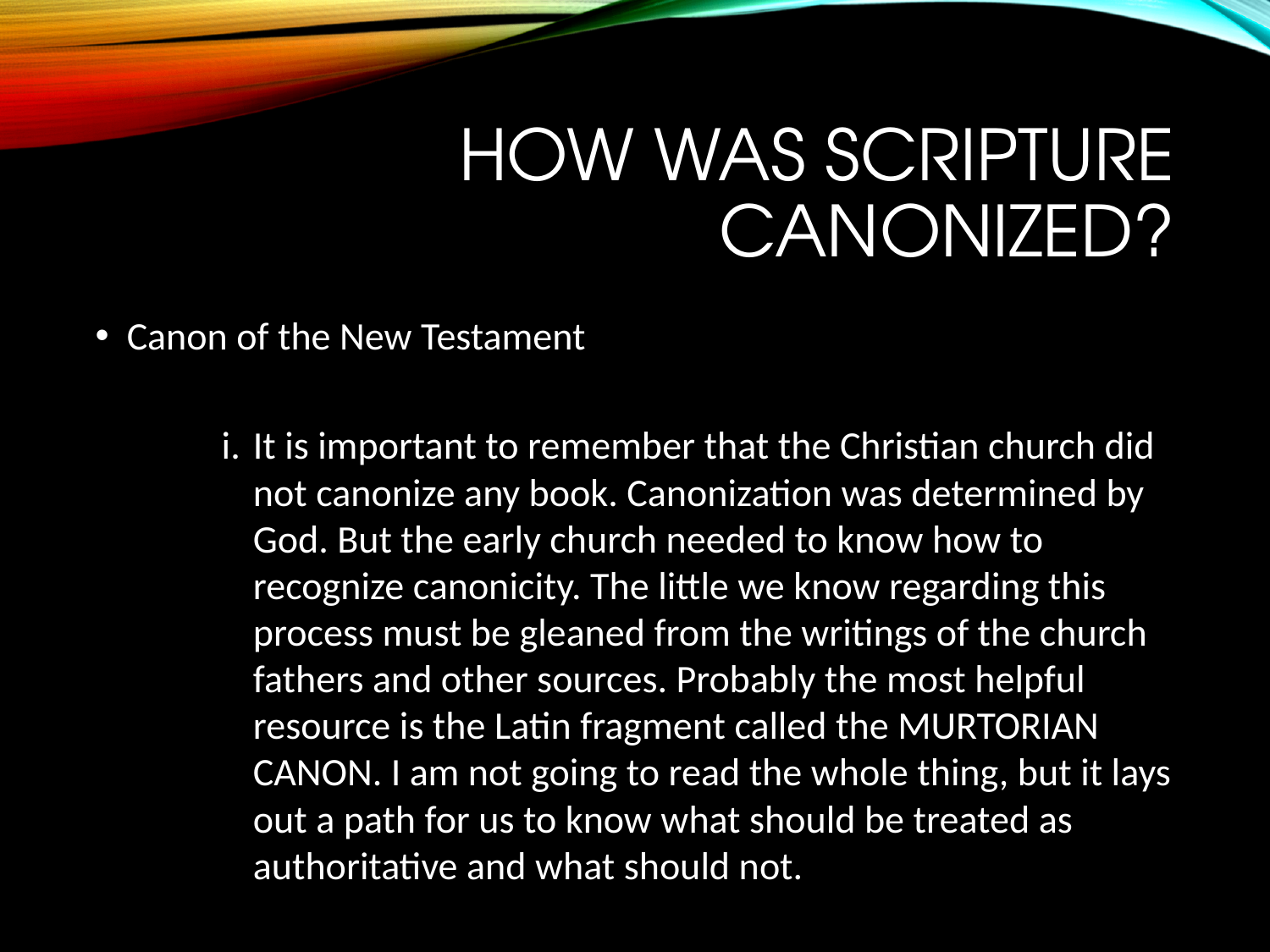

# How was scripture canonized?
Canon of the New Testament

It is important to remember that the Christian church did not canonize any book. Canonization was determined by God. But the early church needed to know how to recognize canonicity. The little we know regarding this process must be gleaned from the writings of the church fathers and other sources. Probably the most helpful resource is the Latin fragment called the MURTORIAN CANON. I am not going to read the whole thing, but it lays out a path for us to know what should be treated as authoritative and what should not.